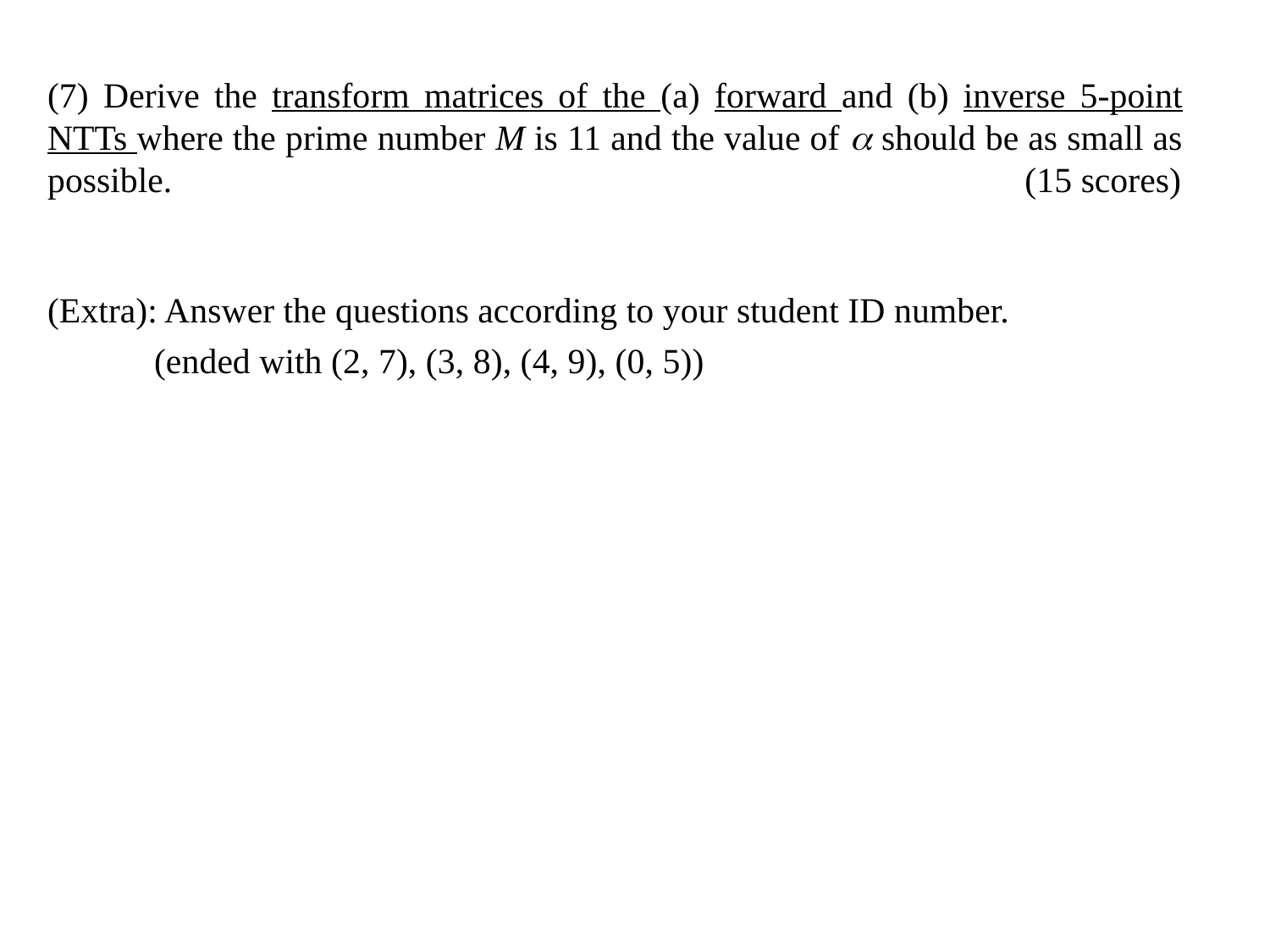

(7) Derive the transform matrices of the (a) forward and (b) inverse 5-point NTTs where the prime number M is 11 and the value of α should be as small as possible.                                                                                                (15 scores)
(Extra): Answer the questions according to your student ID number.
            (ended with (2, 7), (3, 8), (4, 9), (0, 5))